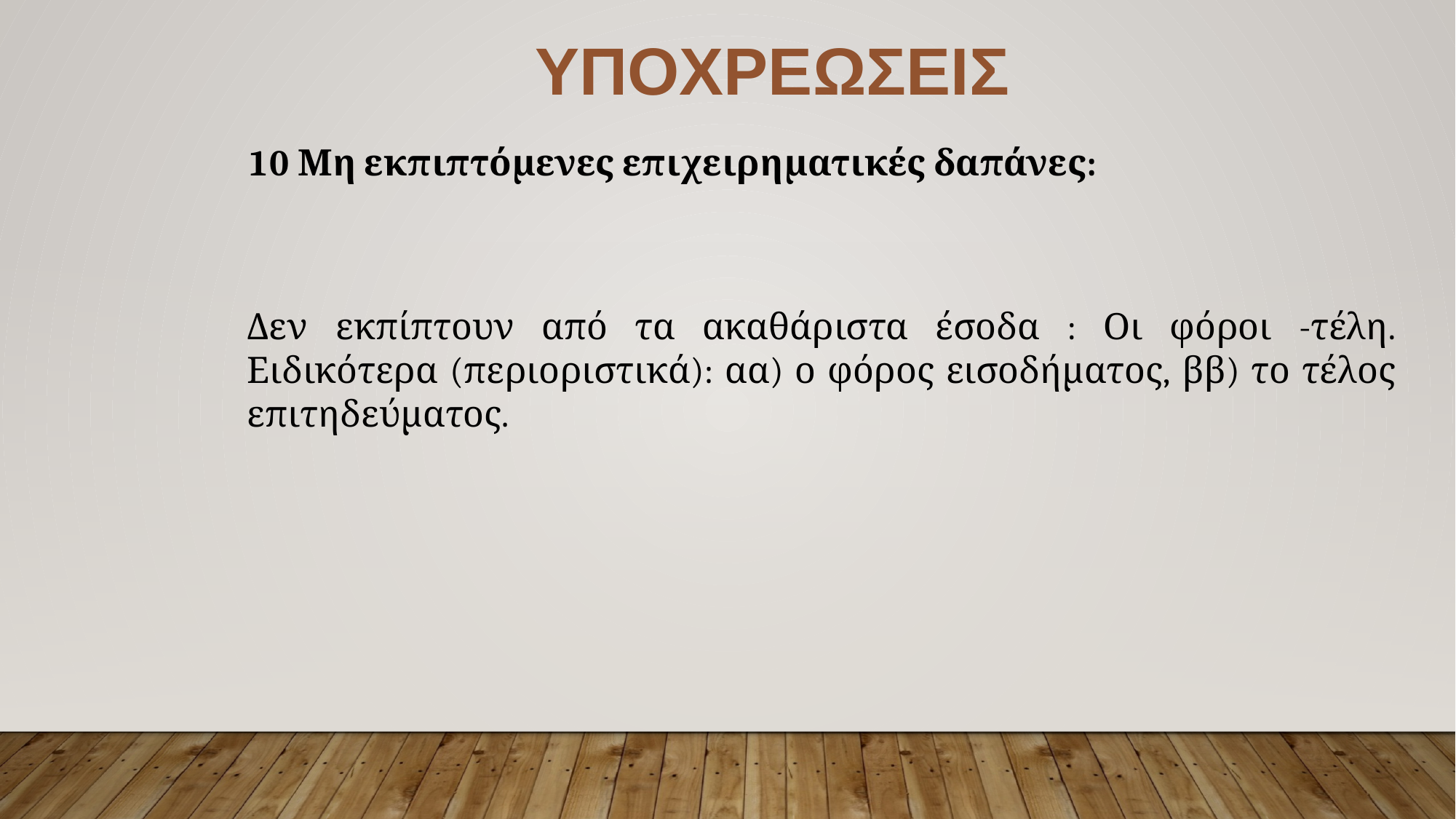

ΥΠΟΧΡΕΩΣΕΙΣ
10 Μη εκπιπτόμενες επιχειρηματικές δαπάνες:

Δεν εκπίπτουν από τα ακαθάριστα έσοδα : Οι φόροι -τέλη. Ειδικότερα (περιοριστικά): αα) ο φόρος εισοδήματος, ββ) το τέλος επιτηδεύματος.